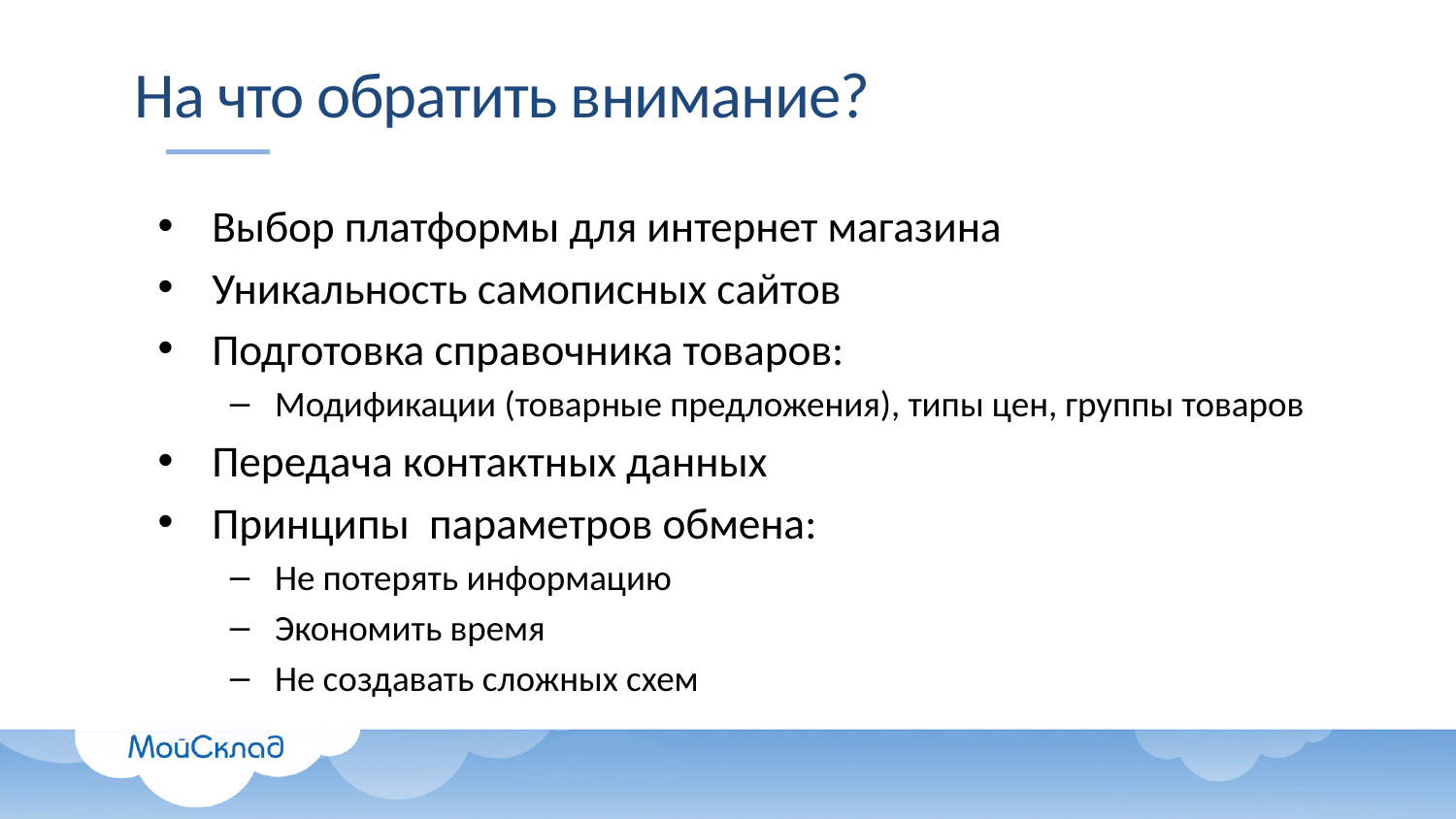

# На что обратить внимание?
Выбор платформы для интернет магазина
Уникальность самописных сайтов
Подготовка справочника товаров:
Модификации (товарные предложения), типы цен, группы товаров
Передача контактных данных
Принципы  параметров обмена:
Не потерять информацию
Экономить время
Не создавать сложных схем